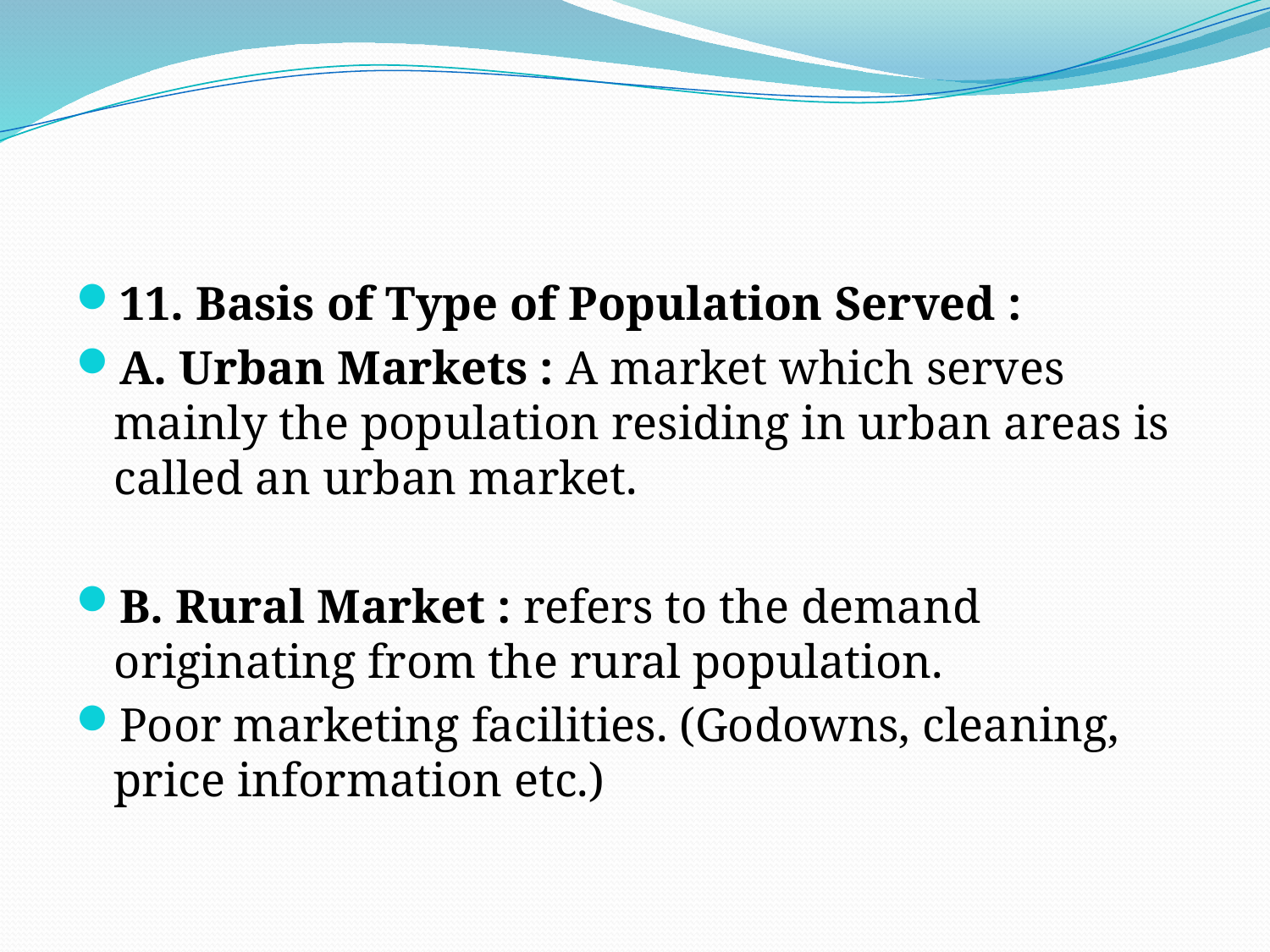

#
11. Basis of Type of Population Served :
A. Urban Markets : A market which serves mainly the population residing in urban areas is called an urban market.

B. Rural Market : refers to the demand originating from the rural population.
Poor marketing facilities. (Godowns, cleaning, price information etc.)